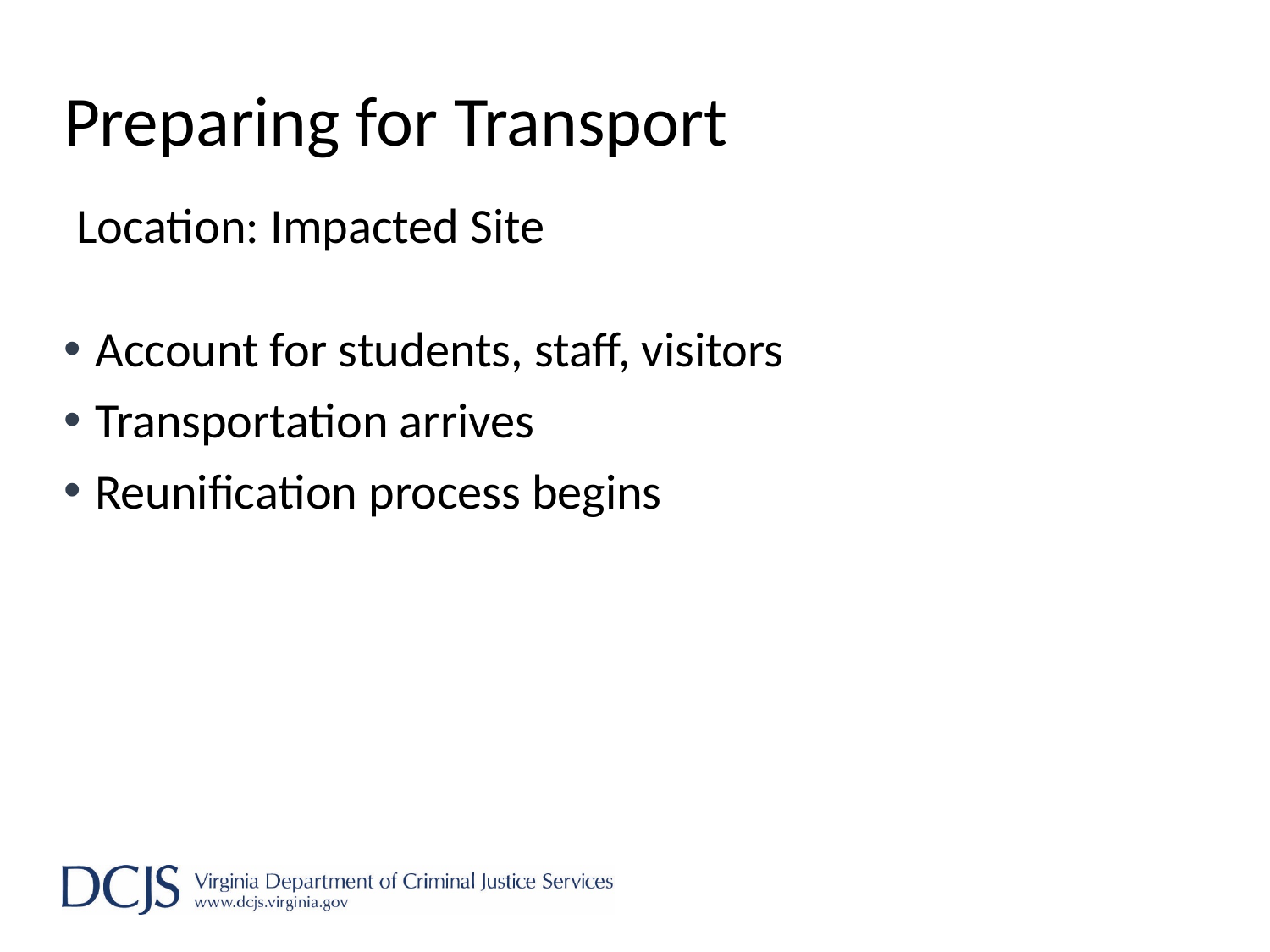

# Preparing for Transport
Location: Impacted Site
Account for students, staff, visitors
Transportation arrives
Reunification process begins